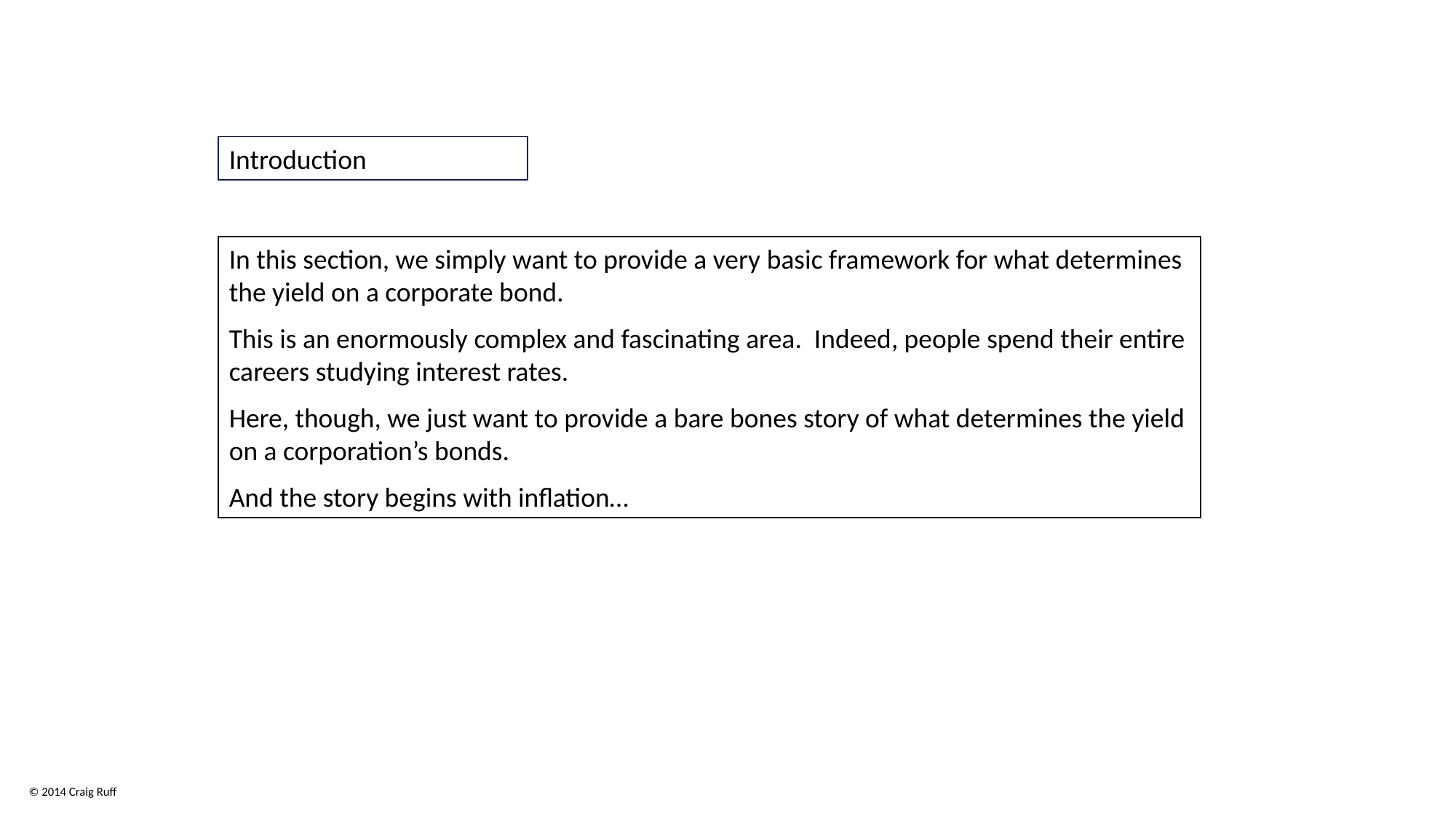

Introduction
In this section, we simply want to provide a very basic framework for what determines the yield on a corporate bond.
This is an enormously complex and fascinating area.  Indeed, people spend their entire careers studying interest rates.
Here, though, we just want to provide a bare bones story of what determines the yield on a corporation’s bonds.
And the story begins with inflation…
© 2014 Craig Ruff